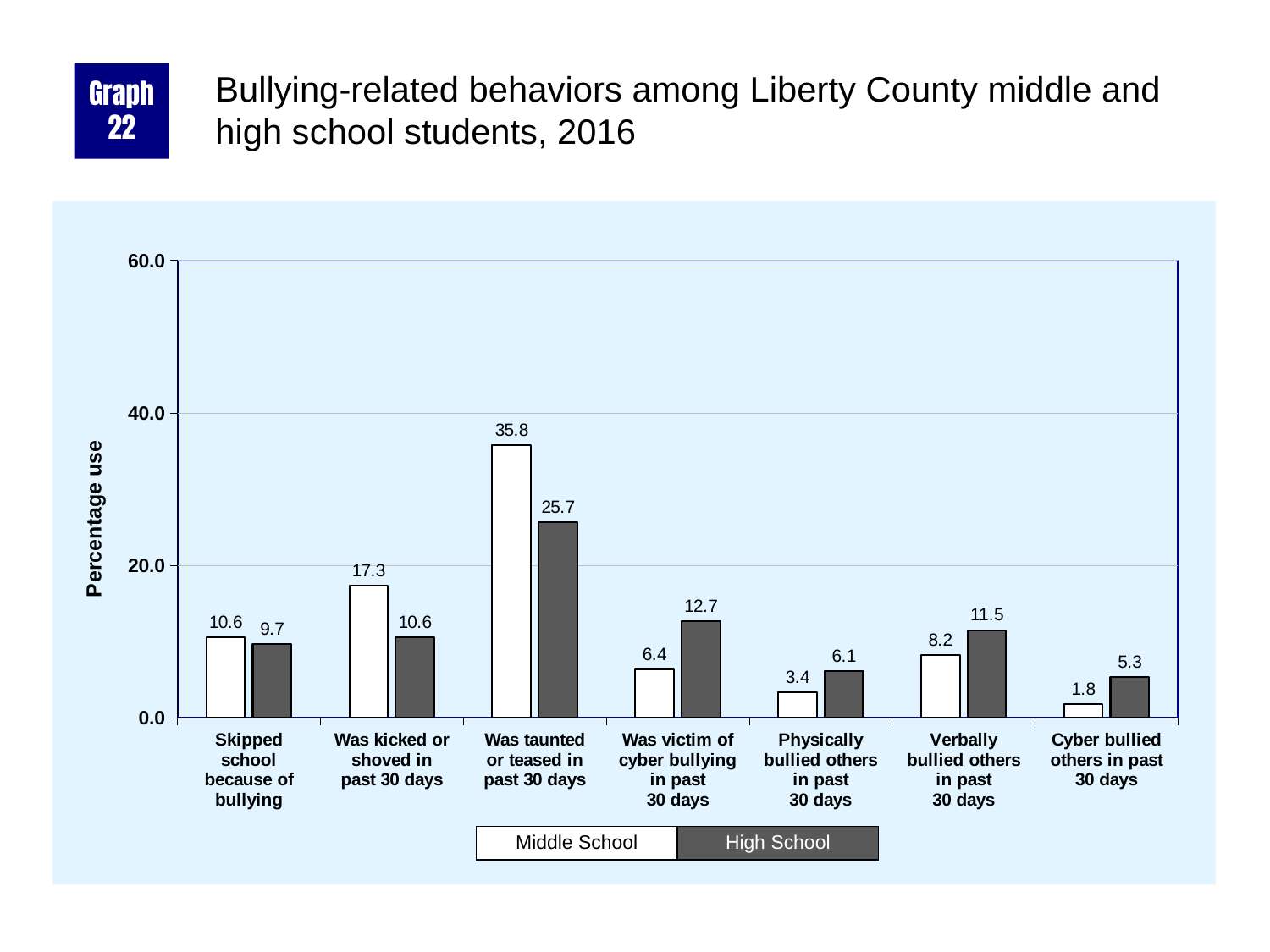

Graph 22
Bullying-related behaviors among Liberty County middle and high school students, 2016

### Chart

| Category | Middle School | High School |
|---|---|---|
| Skipped
school
because of
bullying | 10.6 | 9.7 |
| Was kicked or
shoved in
past 30 days | 17.3 | 10.6 |
| Was taunted
or teased in
past 30 days | 35.8 | 25.7 |
| Was victim of
cyber bullying
in past
30 days | 6.4 | 12.7 |
| Physically
bullied others
in past
30 days | 3.4 | 6.1 |
| Verbally
bullied others
in past
30 days | 8.2 | 11.5 |
| Cyber bullied
others in past
30 days | 1.8 | 5.3 |
Middle School
High School